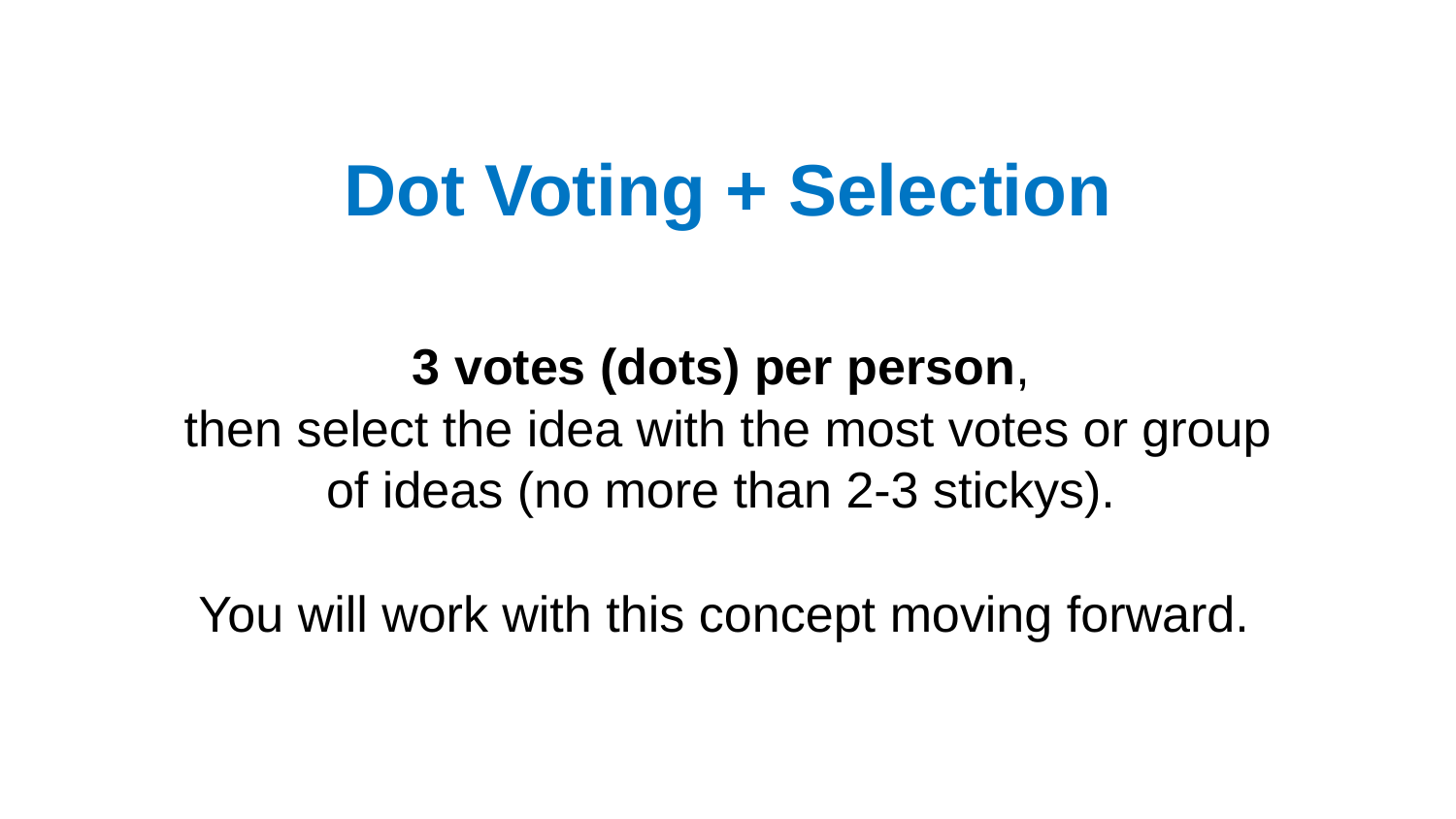

Dot Voting + Selection
3 votes (dots) per person,
then select the idea with the most votes or group of ideas (no more than 2-3 stickys).

You will work with this concept moving forward.